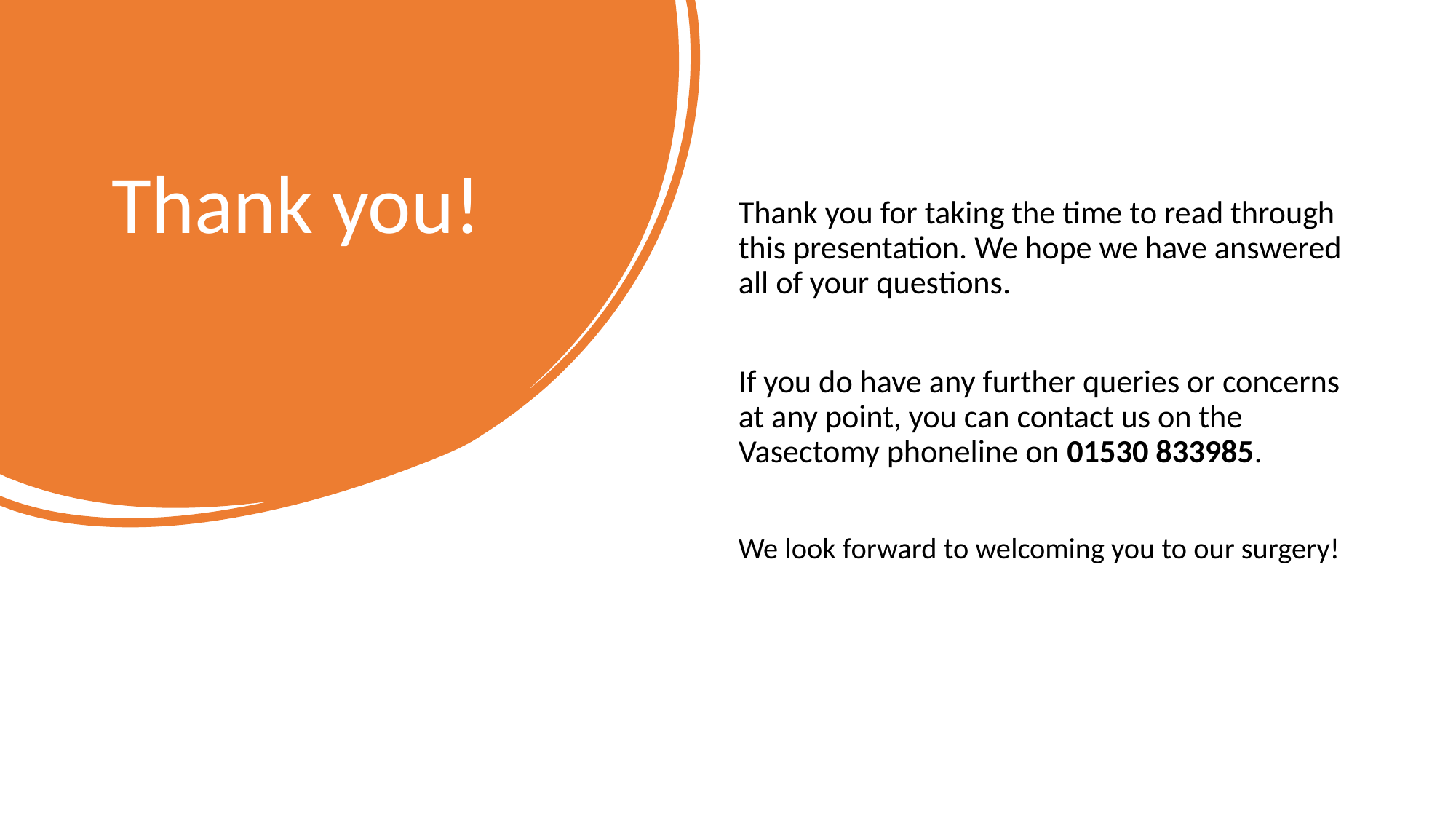

# Thank you!
Thank you for taking the time to read through this presentation. We hope we have answered all of your questions.

If you do have any further queries or concerns at any point, you can contact us on the Vasectomy phoneline on 01530 833985.

We look forward to welcoming you to our surgery!